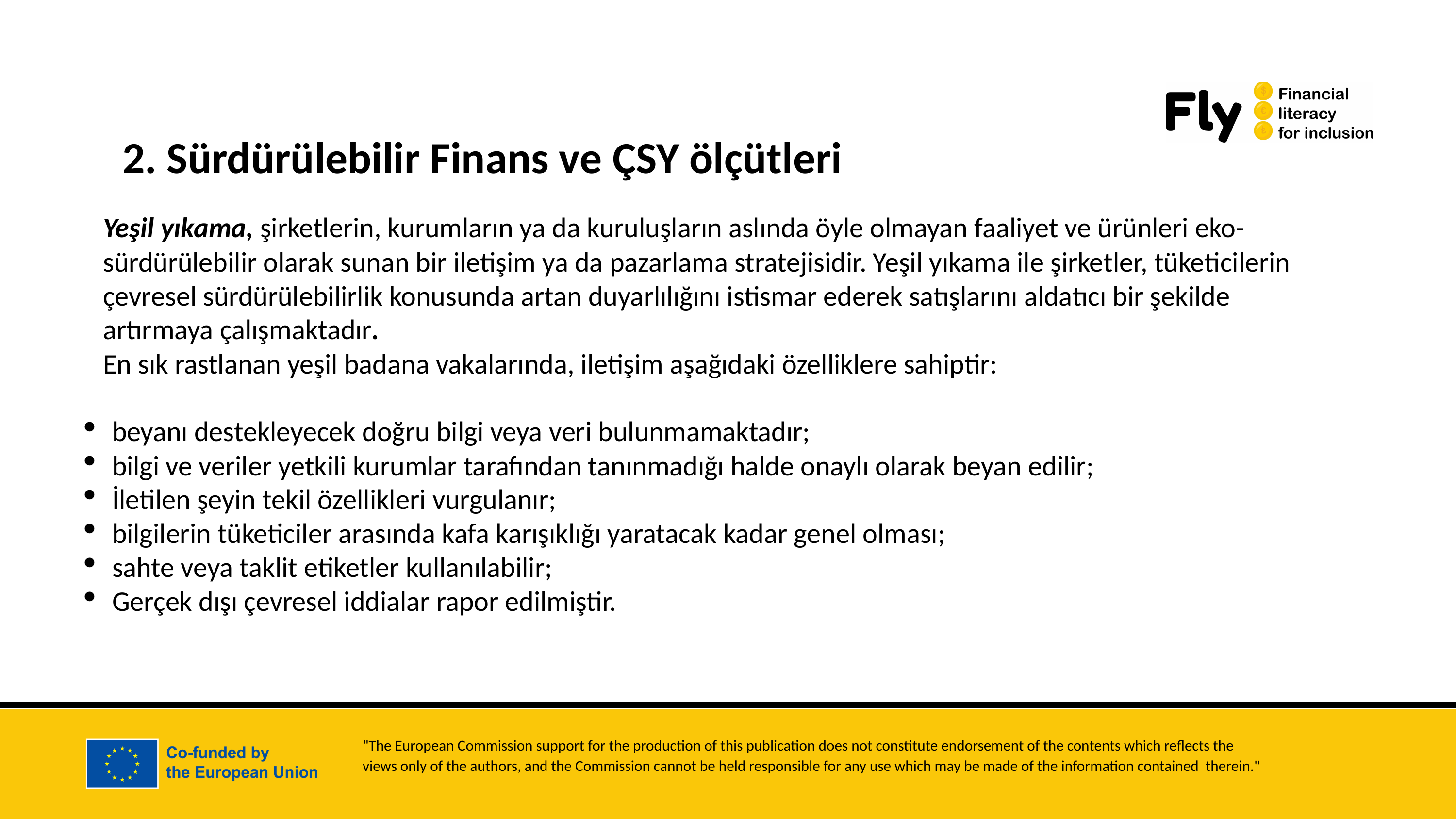

2. Sürdürülebilir Finans ve ÇSY ölçütleri
Yeşil yıkama, şirketlerin, kurumların ya da kuruluşların aslında öyle olmayan faaliyet ve ürünleri eko-sürdürülebilir olarak sunan bir iletişim ya da pazarlama stratejisidir. Yeşil yıkama ile şirketler, tüketicilerin çevresel sürdürülebilirlik konusunda artan duyarlılığını istismar ederek satışlarını aldatıcı bir şekilde artırmaya çalışmaktadır.
En sık rastlanan yeşil badana vakalarında, iletişim aşağıdaki özelliklere sahiptir:

beyanı destekleyecek doğru bilgi veya veri bulunmamaktadır;
bilgi ve veriler yetkili kurumlar tarafından tanınmadığı halde onaylı olarak beyan edilir;
İletilen şeyin tekil özellikleri vurgulanır;
bilgilerin tüketiciler arasında kafa karışıklığı yaratacak kadar genel olması;
sahte veya taklit etiketler kullanılabilir;
Gerçek dışı çevresel iddialar rapor edilmiştir.